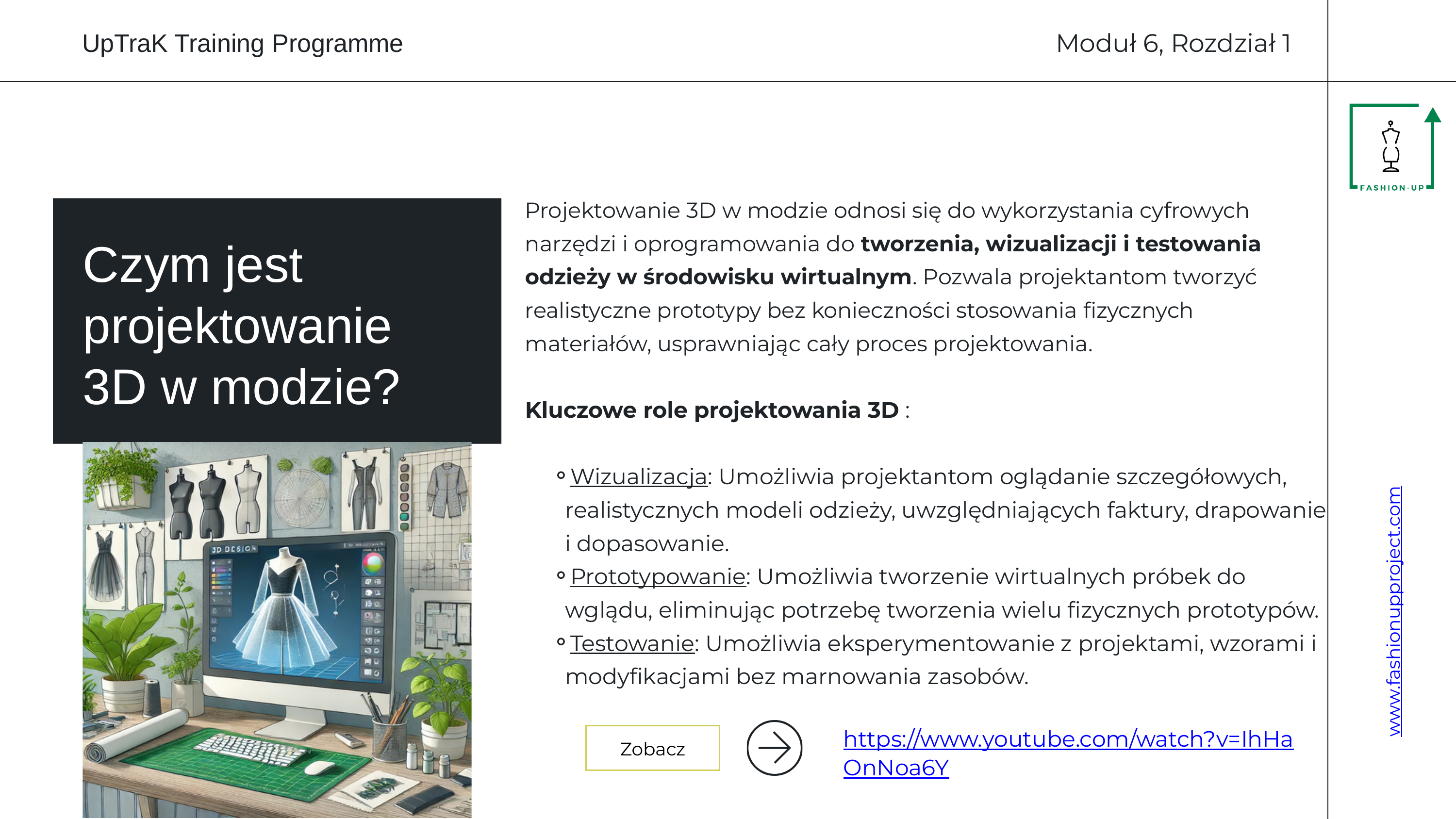

Moduł 6, Rozdział 1
UpTraK Training Programme

Projektowanie 3D w modzie odnosi się do wykorzystania cyfrowych narzędzi i oprogramowania do tworzenia, wizualizacji i testowania odzieży w środowisku wirtualnym. Pozwala projektantom tworzyć realistyczne prototypy bez konieczności stosowania fizycznych materiałów, usprawniając cały proces projektowania.
Kluczowe role projektowania 3D :

Wizualizacja: Umożliwia projektantom oglądanie szczegółowych, realistycznych modeli odzieży, uwzględniających faktury, drapowanie i dopasowanie.
Prototypowanie: Umożliwia tworzenie wirtualnych próbek do wglądu, eliminując potrzebę tworzenia wielu fizycznych prototypów.
Testowanie: Umożliwia eksperymentowanie z projektami, wzorami i modyfikacjami bez marnowania zasobów.

Czym jest projektowanie 3D w modzie?

www.fashionupproject.com
https://www.youtube.com/watch?v=IhHaOnNoa6Y

Zobacz